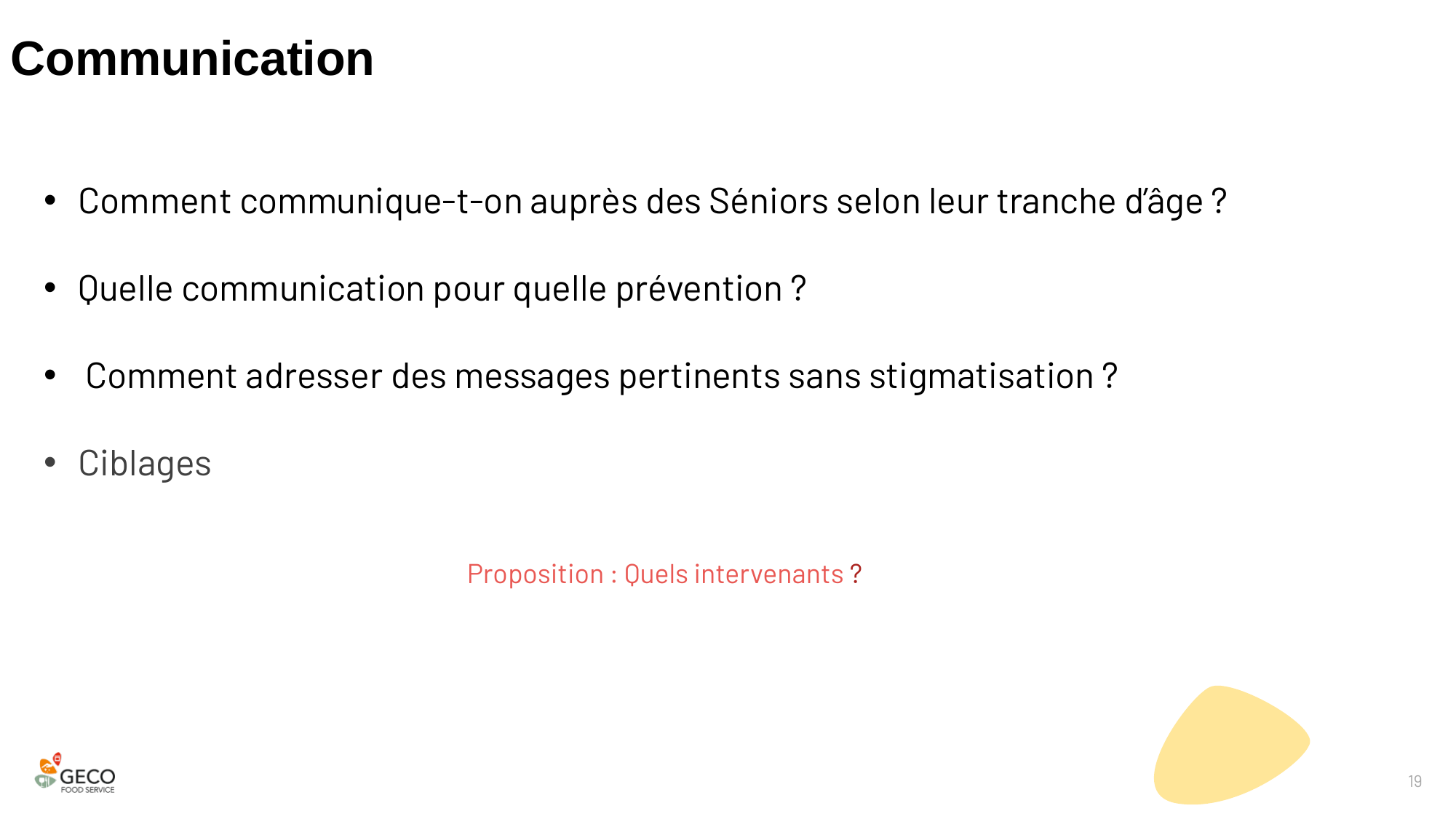

# Communication

Comment communique-t-on auprès des Séniors selon leur tranche d’âge ?

Quelle communication pour quelle prévention ?

 Comment adresser des messages pertinents sans stigmatisation ?

Ciblages

Proposition : Quels intervenants ?

19